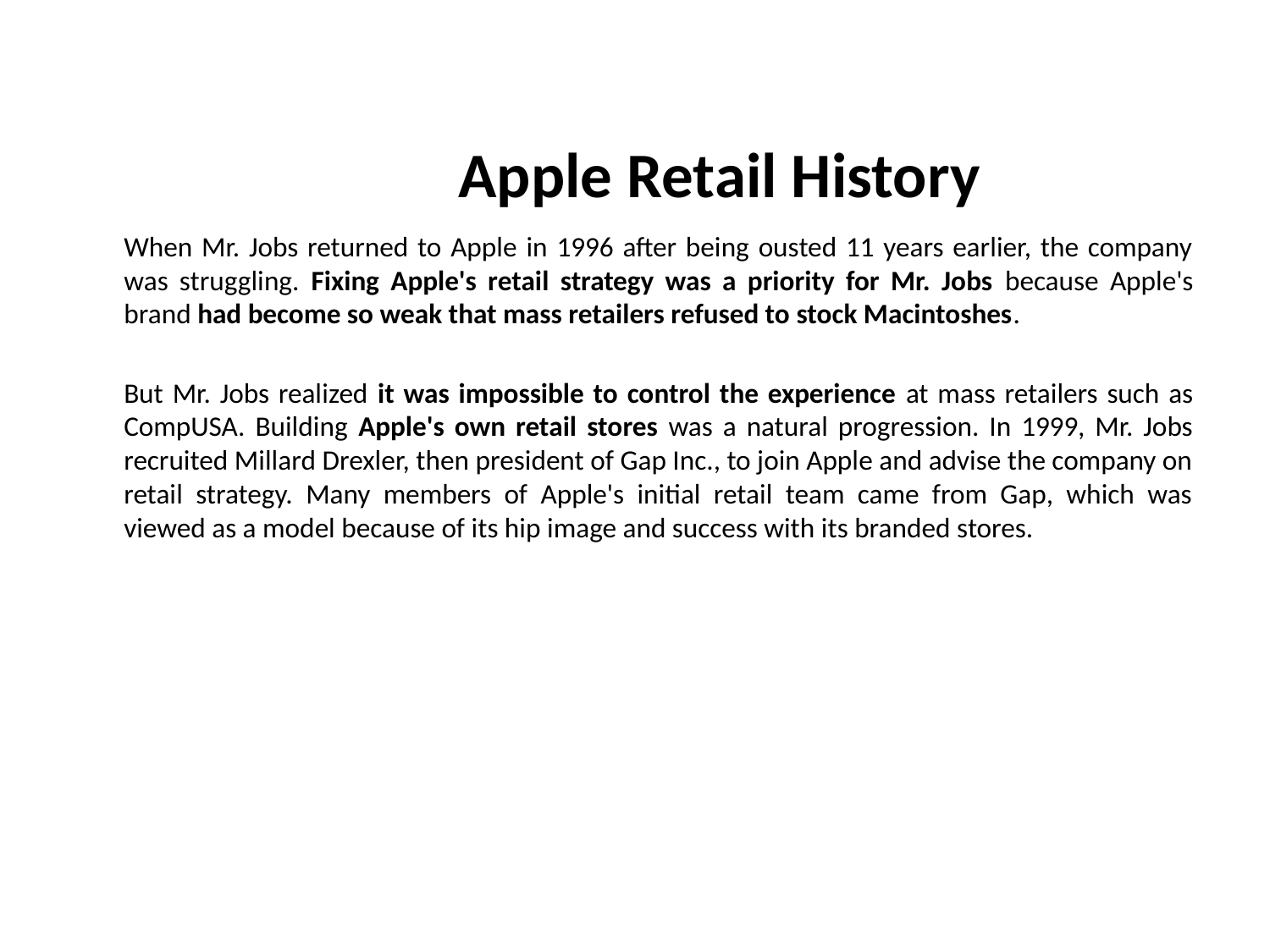

#
	Apple Retail History
When Mr. Jobs returned to Apple in 1996 after being ousted 11 years earlier, the company was struggling. Fixing Apple's retail strategy was a priority for Mr. Jobs because Apple's brand had become so weak that mass retailers refused to stock Macintoshes.

But Mr. Jobs realized it was impossible to control the experience at mass retailers such as CompUSA. Building Apple's own retail stores was a natural progression. In 1999, Mr. Jobs recruited Millard Drexler, then president of Gap Inc., to join Apple and advise the company on retail strategy. Many members of Apple's initial retail team came from Gap, which was viewed as a model because of its hip image and success with its branded stores.